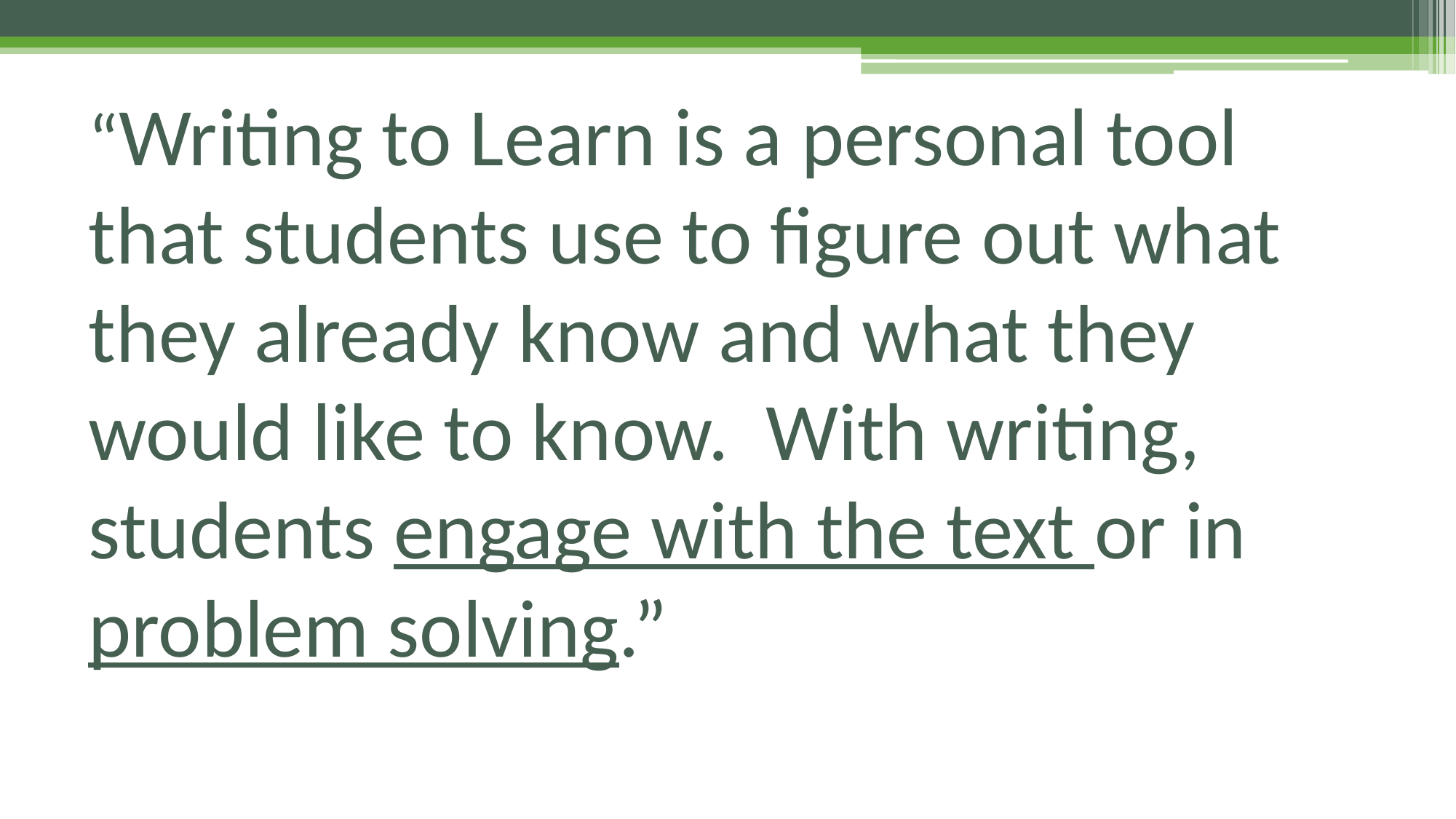

# “Writing to Learn is a personal tool that students use to figure out what they already know and what they would like to know.  With writing, students engage with the text or in problem solving.”